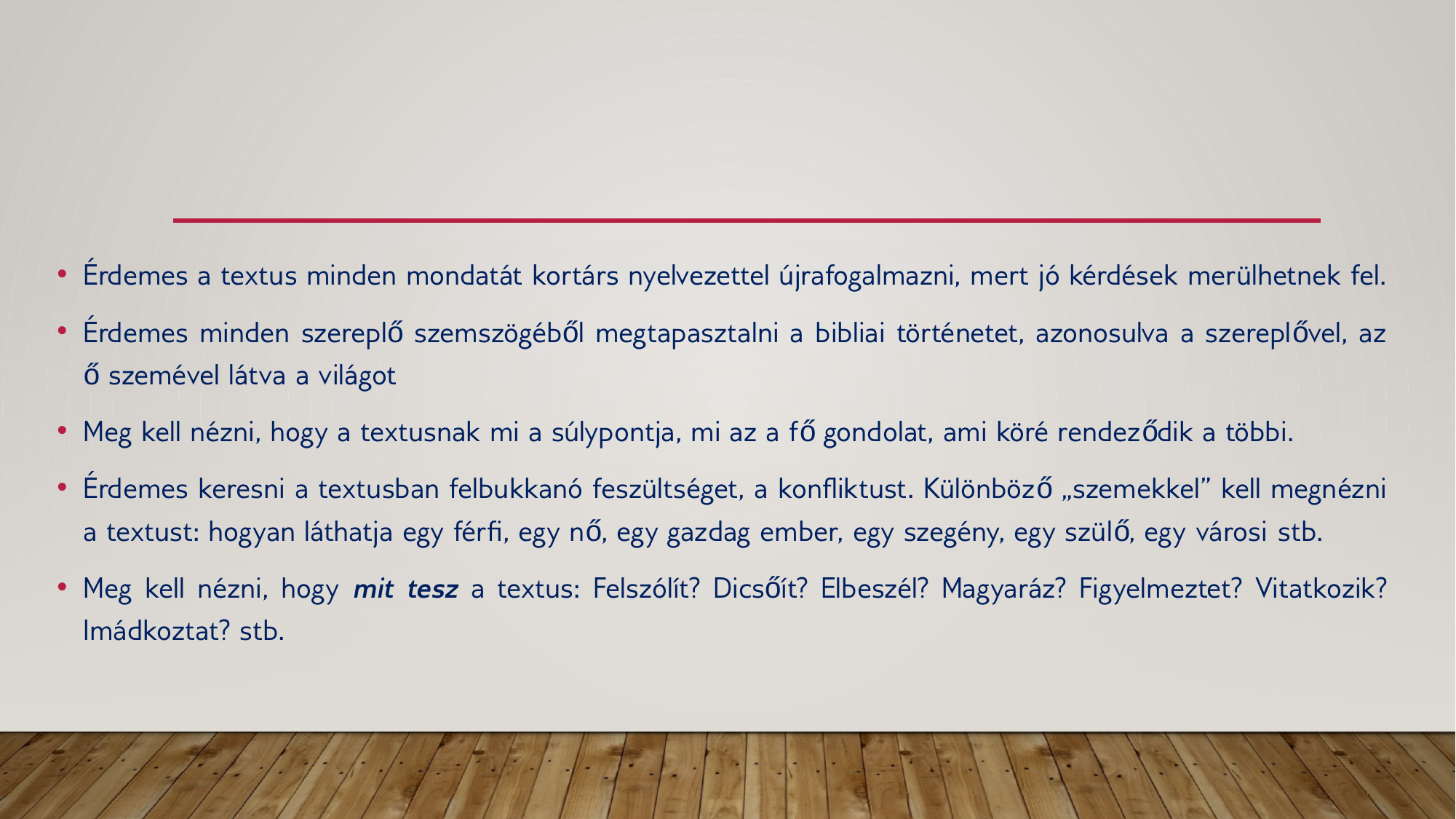

#
Érdemes a textus minden mondatát kortárs nyelvezettel újrafogalmazni, mert jó kérdések merülhetnek fel.
Érdemes minden szereplő szemszögéből megtapasztalni a bibliai történetet, azonosulva a szereplővel, az ő szemével látva a világot
Meg kell nézni, hogy a textusnak mi a súlypontja, mi az a fő gondolat, ami köré rendeződik a többi.
Érdemes keresni a textusban felbukkanó feszültséget, a konfliktust. Különböző „szemekkel” kell megnézni a textust: hogyan láthatja egy férfi, egy nő, egy gazdag ember, egy szegény, egy szülő, egy városi stb.
Meg kell nézni, hogy mit tesz a textus: Felszólít? Dicsőít? Elbeszél? Magyaráz? Figyelmeztet? Vitatkozik? Imádkoztat? stb.